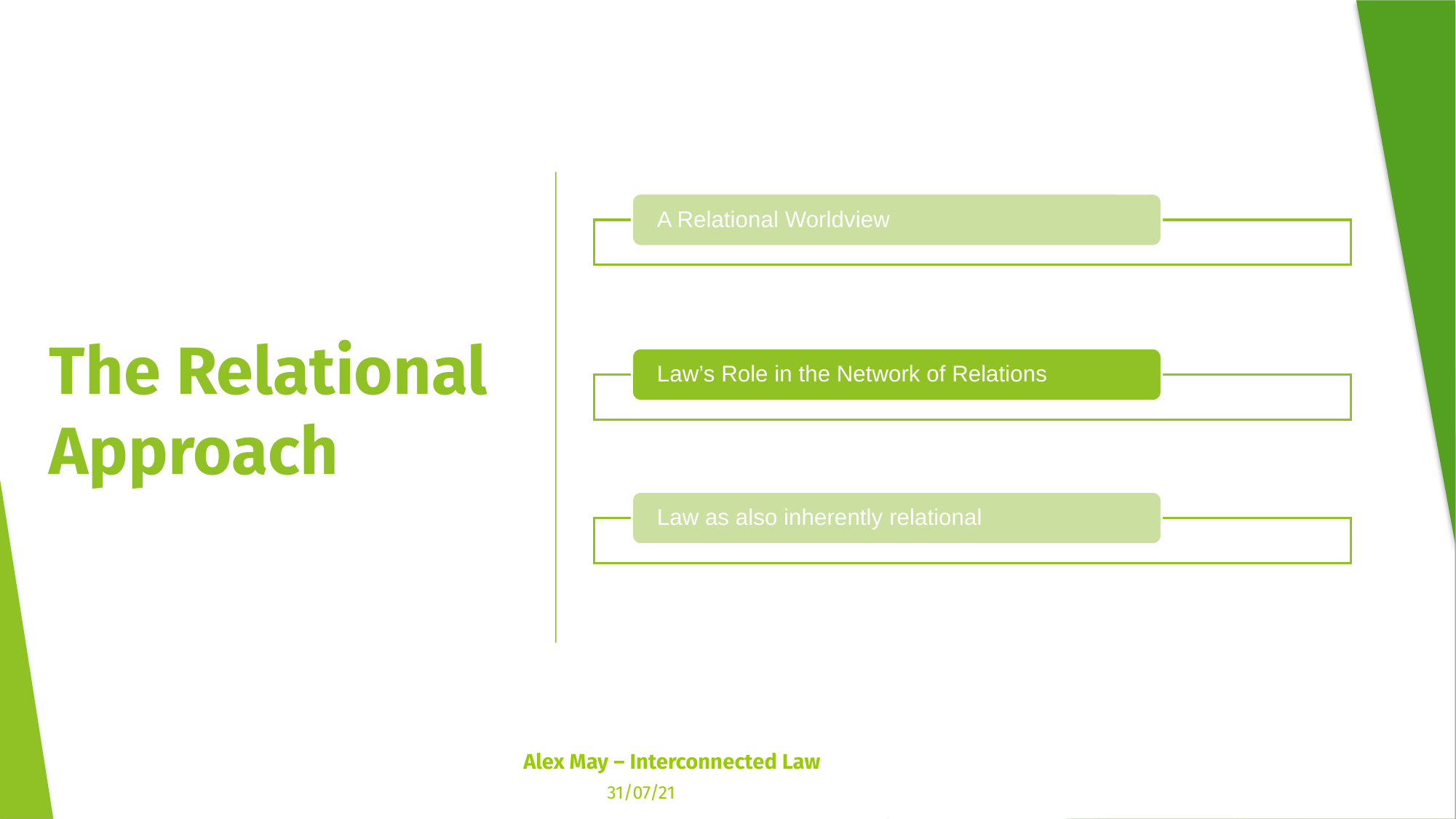

A Relational Worldview

Law’s Role in the Network of Relations

Law as also inherently relational

The Relational Approach

Alex May – Interconnected Law
31/07/21